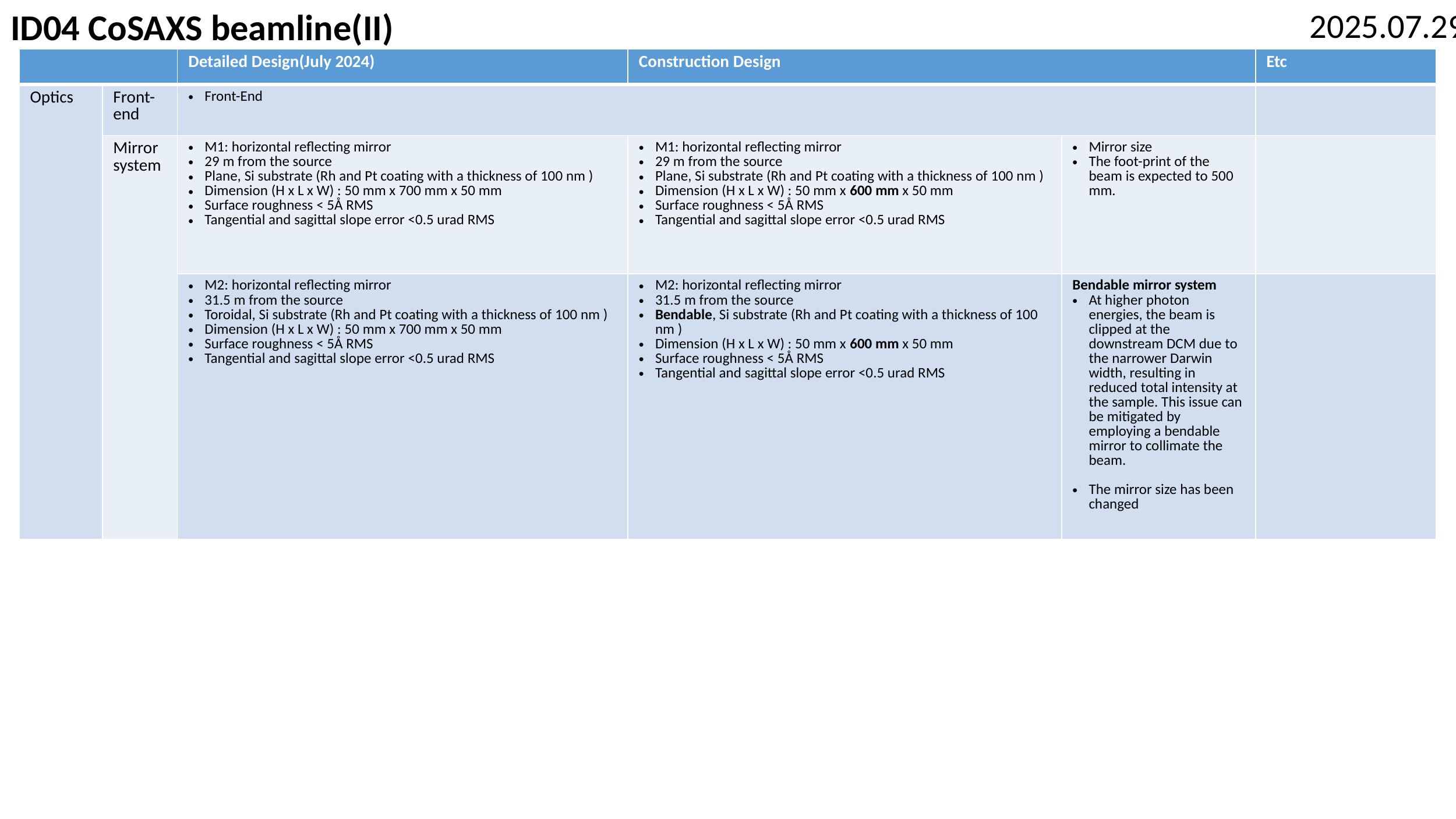

ID04 CoSAXS beamline(II)
2025.07.29
|  |  | Detailed Design(July 2024) | Construction Design |  | Etc |
| --- | --- | --- | --- | --- | --- |
| Optics | Front-end | Front-End | Front-End |  |  |
|  | Mirror system | M1: horizontal reflecting mirror 29 m from the source Plane, Si substrate (Rh and Pt coating with a thickness of 100 nm ) Dimension (H x L x W) : 50 mm x 700 mm x 50 mm Surface roughness < 5Å RMS Tangential and sagittal slope error <0.5 urad RMS | M1: horizontal reflecting mirror 29 m from the source Plane, Si substrate (Rh and Pt coating with a thickness of 100 nm ) Dimension (H x L x W) : 50 mm x 600 mm x 50 mm Surface roughness < 5Å RMS Tangential and sagittal slope error <0.5 urad RMS | Mirror size The foot-print of the beam is expected to 500 mm. |  |
|  |  | M2: horizontal reflecting mirror 31.5 m from the source Toroidal, Si substrate (Rh and Pt coating with a thickness of 100 nm ) Dimension (H x L x W) : 50 mm x 700 mm x 50 mm Surface roughness < 5Å RMS Tangential and sagittal slope error <0.5 urad RMS | M2: horizontal reflecting mirror 31.5 m from the source Bendable, Si substrate (Rh and Pt coating with a thickness of 100 nm ) Dimension (H x L x W) : 50 mm x 600 mm x 50 mm Surface roughness < 5Å RMS Tangential and sagittal slope error <0.5 urad RMS | Bendable mirror system At higher photon energies, the beam is clipped at the downstream DCM due to the narrower Darwin width, resulting in reduced total intensity at the sample. This issue can be mitigated by employing a bendable mirror to collimate the beam. The mirror size has been changed |  |